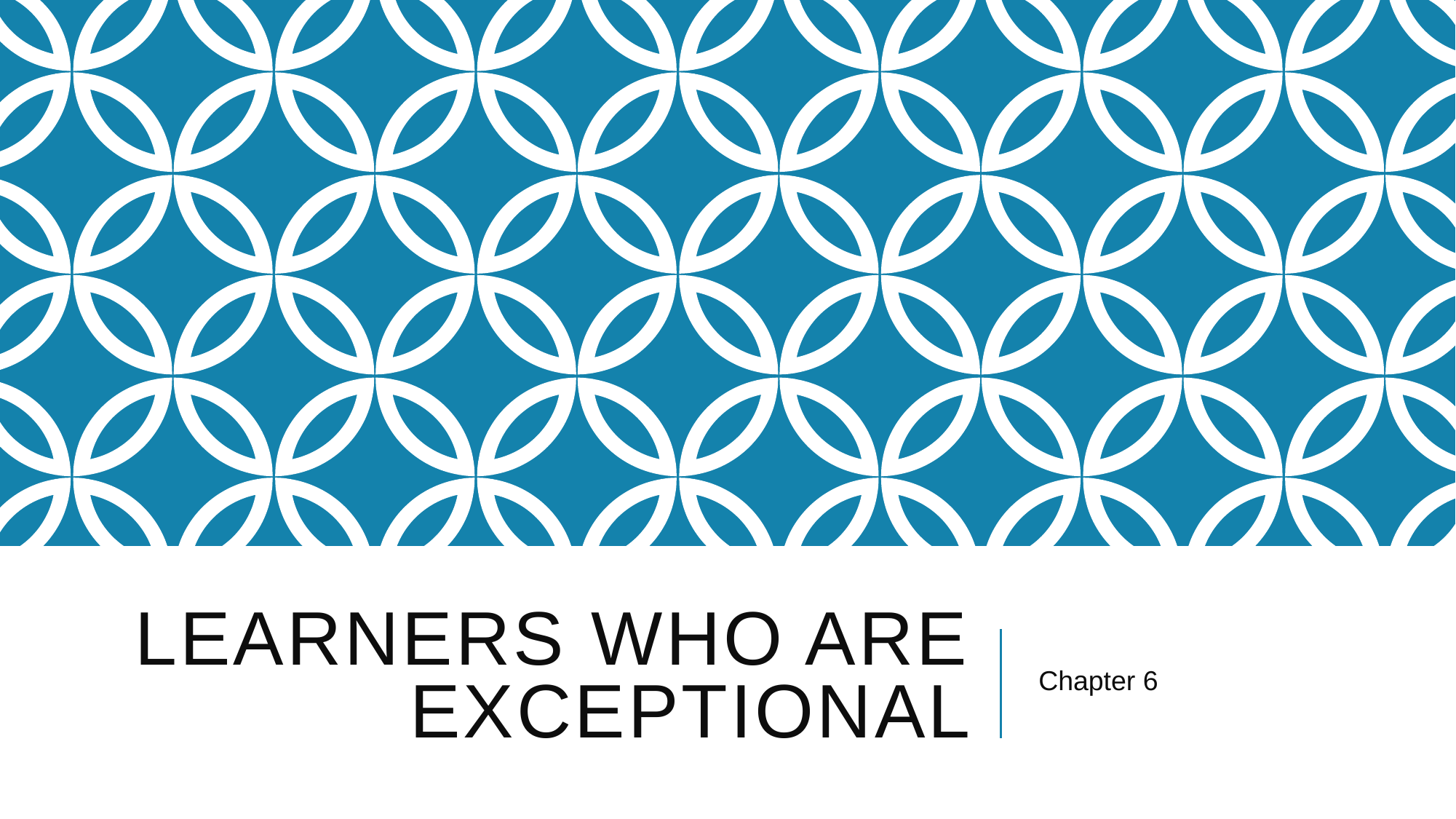

# Learners who are exceptional
Chapter 6